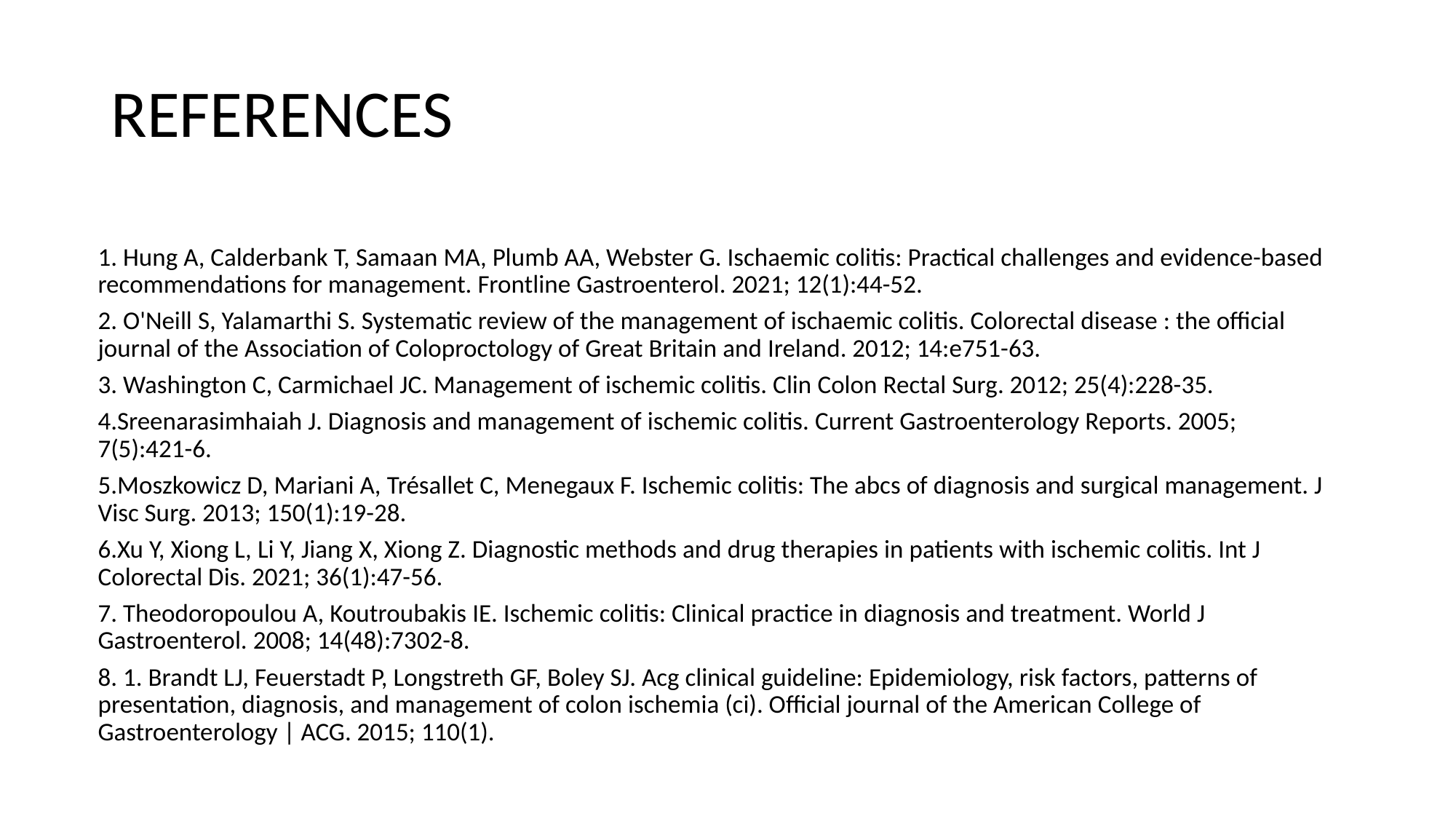

# REFERENCES
1. Hung A, Calderbank T, Samaan MA, Plumb AA, Webster G. Ischaemic colitis: Practical challenges and evidence-based recommendations for management. Frontline Gastroenterol. 2021; 12(1):44-52.
2. O'Neill S, Yalamarthi S. Systematic review of the management of ischaemic colitis. Colorectal disease : the official journal of the Association of Coloproctology of Great Britain and Ireland. 2012; 14:e751-63.
3. Washington C, Carmichael JC. Management of ischemic colitis. Clin Colon Rectal Surg. 2012; 25(4):228-35.
4.Sreenarasimhaiah J. Diagnosis and management of ischemic colitis. Current Gastroenterology Reports. 2005; 7(5):421-6.
5.Moszkowicz D, Mariani A, Trésallet C, Menegaux F. Ischemic colitis: The abcs of diagnosis and surgical management. J Visc Surg. 2013; 150(1):19-28.
6.Xu Y, Xiong L, Li Y, Jiang X, Xiong Z. Diagnostic methods and drug therapies in patients with ischemic colitis. Int J Colorectal Dis. 2021; 36(1):47-56.
7. Theodoropoulou A, Koutroubakis IE. Ischemic colitis: Clinical practice in diagnosis and treatment. World J Gastroenterol. 2008; 14(48):7302-8.
8. 1. Brandt LJ, Feuerstadt P, Longstreth GF, Boley SJ. Acg clinical guideline: Epidemiology, risk factors, patterns of presentation, diagnosis, and management of colon ischemia (ci). Official journal of the American College of Gastroenterology | ACG. 2015; 110(1).